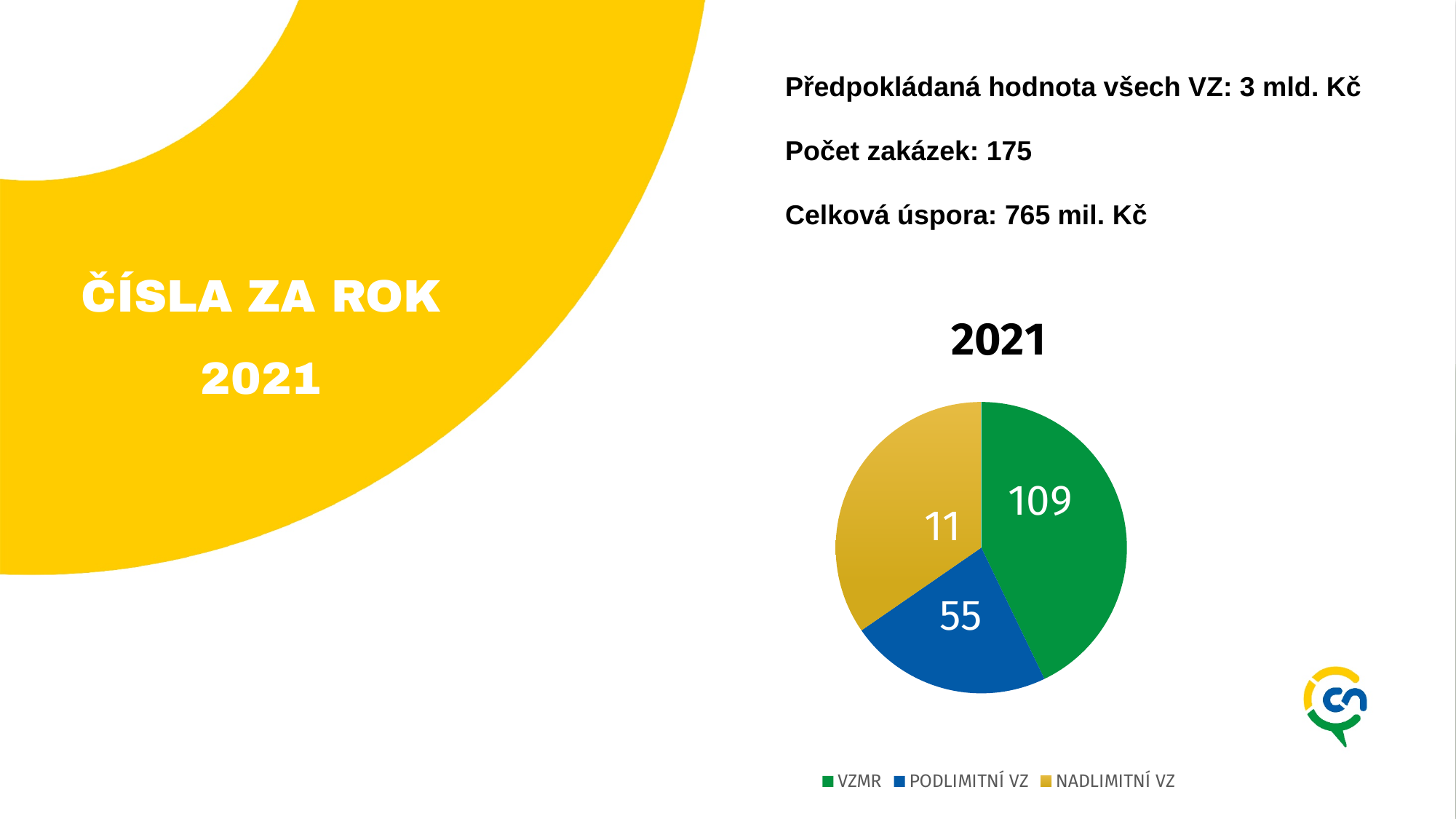

Předpokládaná hodnota všech VZ: 3 mld. Kč
Počet zakázek: 175
Celková úspora: 765 mil. Kč

# ČÍSLA ZA ROK 2021

### Chart: 2021

| Category | 2020 |
|---|---|
| VZMR | 78.0 |
| PODLIMITNÍ VZ | 41.0 |
| NADLIMITNÍ VZ | 63.0 |